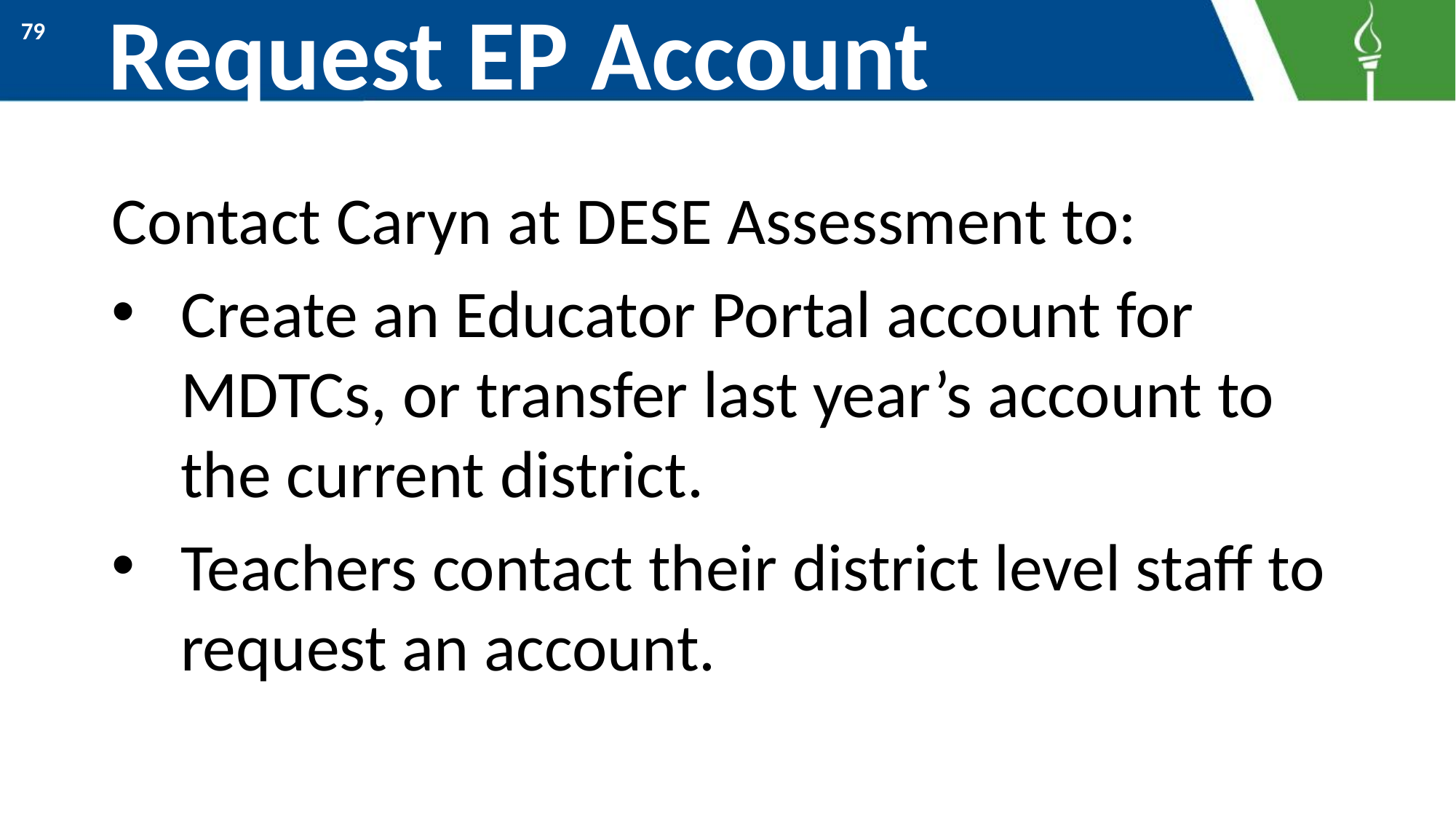

# Request EP Account
79
Contact Caryn at DESE Assessment to:
Create an Educator Portal account for MDTCs, or transfer last year’s account to the current district.
Teachers contact their district level staff to request an account.